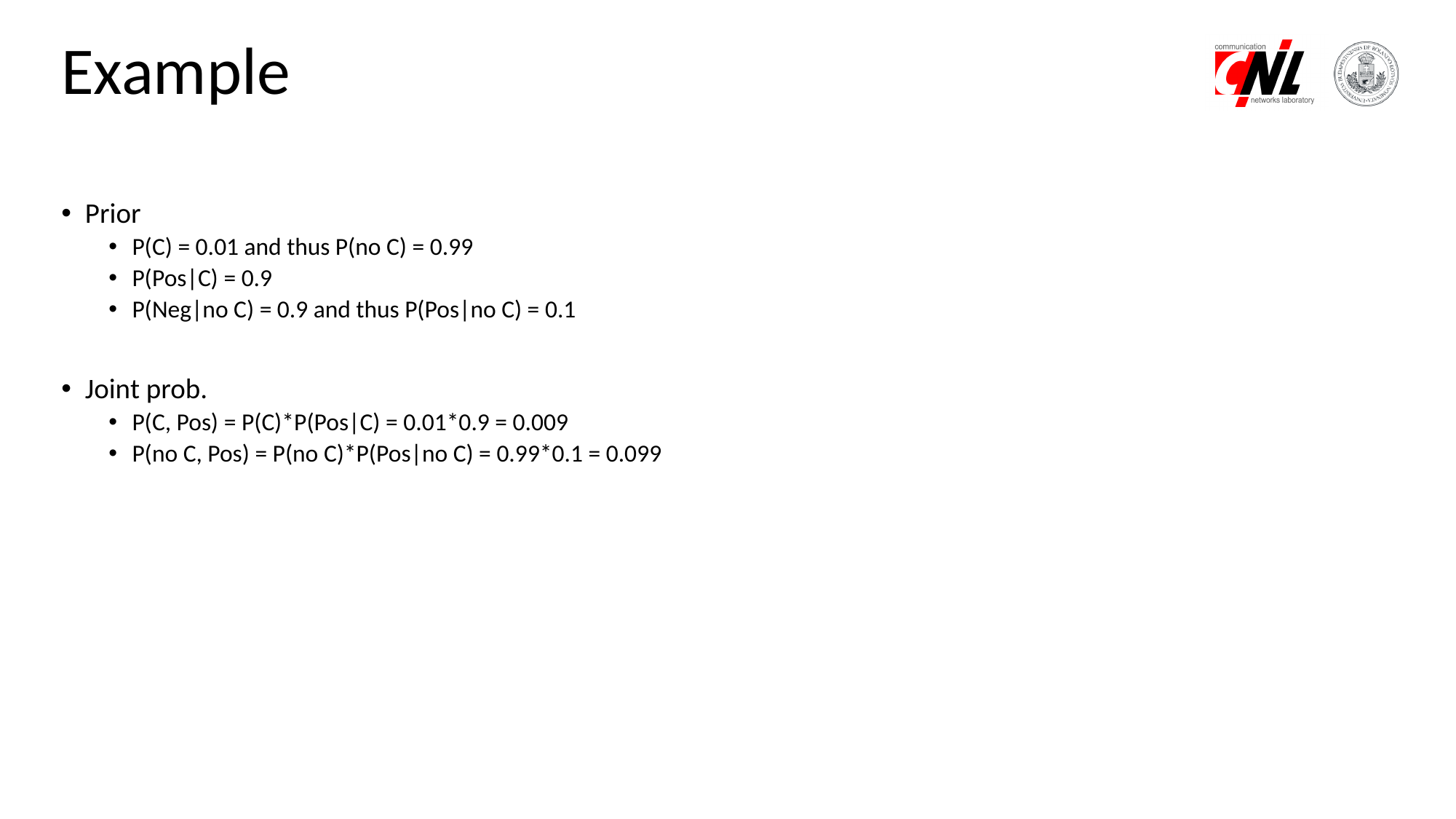

# Example
Prior
P(C) = 0.01 and thus P(no C) = 0.99
P(Pos|C) = 0.9
P(Neg|no C) = 0.9 and thus P(Pos|no C) = 0.1

Joint prob.
P(C, Pos) = P(C)*P(Pos|C) = 0.01*0.9 = 0.009
P(no C, Pos) = P(no C)*P(Pos|no C) = 0.99*0.1 = 0.099

Normalizer
P(Pos) = P(C, Pos) + P(no C, Pos) = ???

Posterior
P(C|Pos) = P(C,Pos)/P(Pos) = ???
P(no C|Pos) = ???